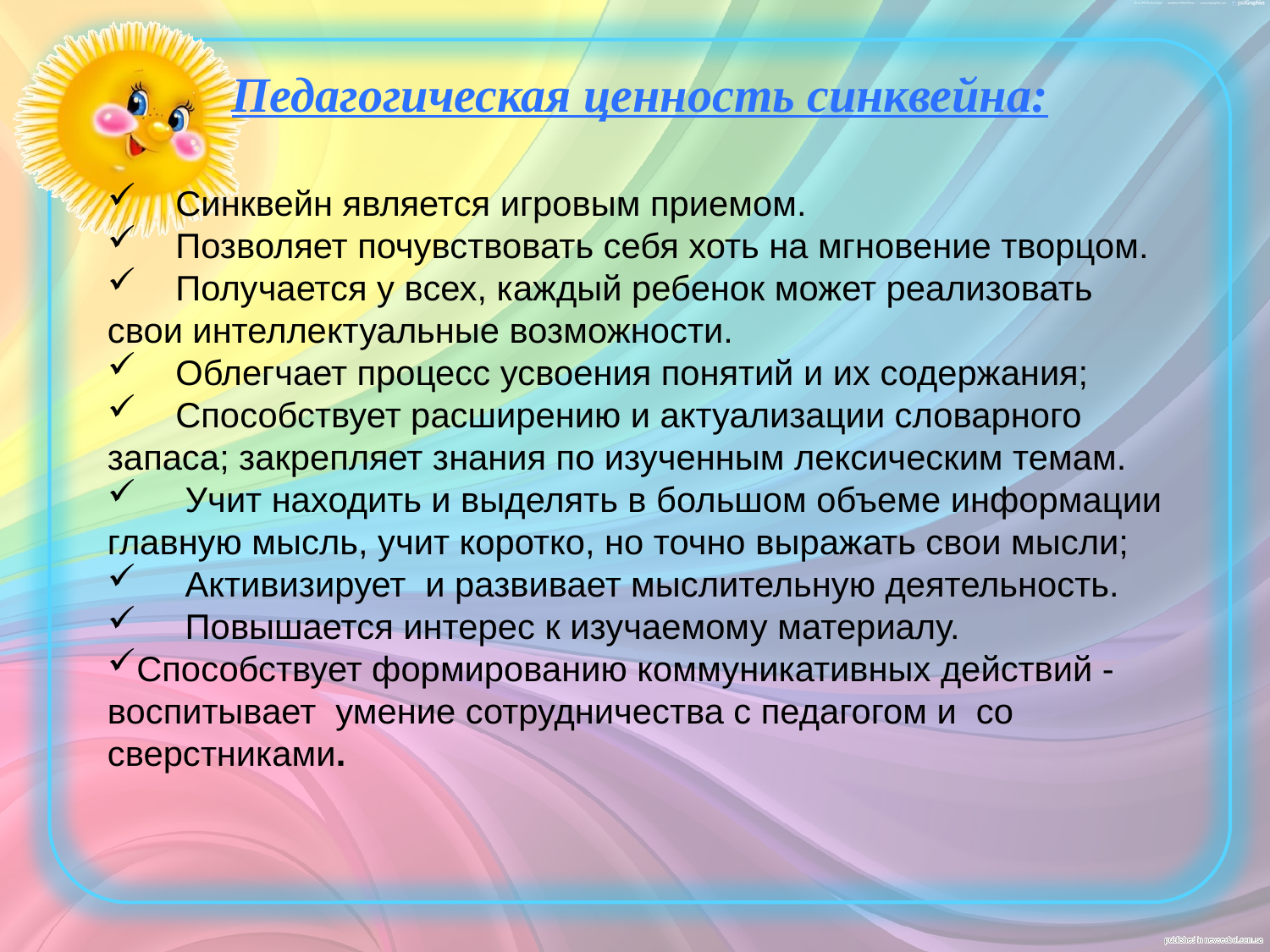

Педагогическая ценность синквейна:

    Синквейн является игровым приемом.
    Позволяет почувствовать себя хоть на мгновение творцом.
    Получается у всех, каждый ребенок может реализовать свои интеллектуальные возможности.
    Облегчает процесс усвоения понятий и их содержания;
    Способствует расширению и актуализации словарного запаса; закрепляет знания по изученным лексическим темам.
     Учит находить и выделять в большом объеме информации главную мысль, учит коротко, но точно выражать свои мысли;
     Активизирует  и развивает мыслительную деятельность.
     Повышается интерес к изучаемому материалу.
Способствует формированию коммуникативных действий - воспитывает  умение сотрудничества с педагогом и  со сверстниками.